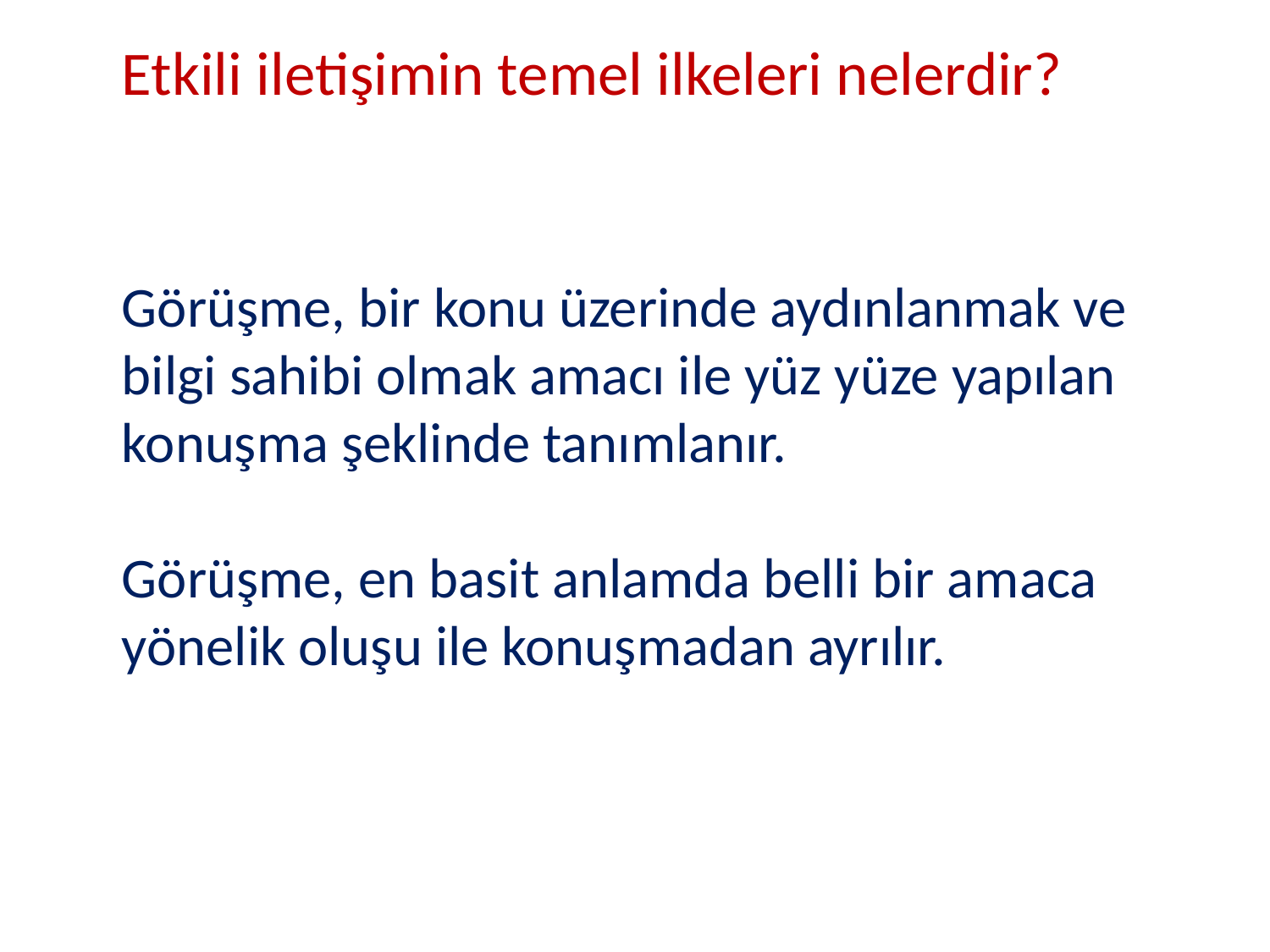

Etkili iletişimin temel ilkeleri nelerdir?
Görüşme, bir konu üzerinde aydınlanmak ve bilgi sahibi olmak amacı ile yüz yüze yapılan konuşma şeklinde tanımlanır.

Görüşme, en basit anlamda belli bir amaca yönelik oluşu ile konuşmadan ayrılır.